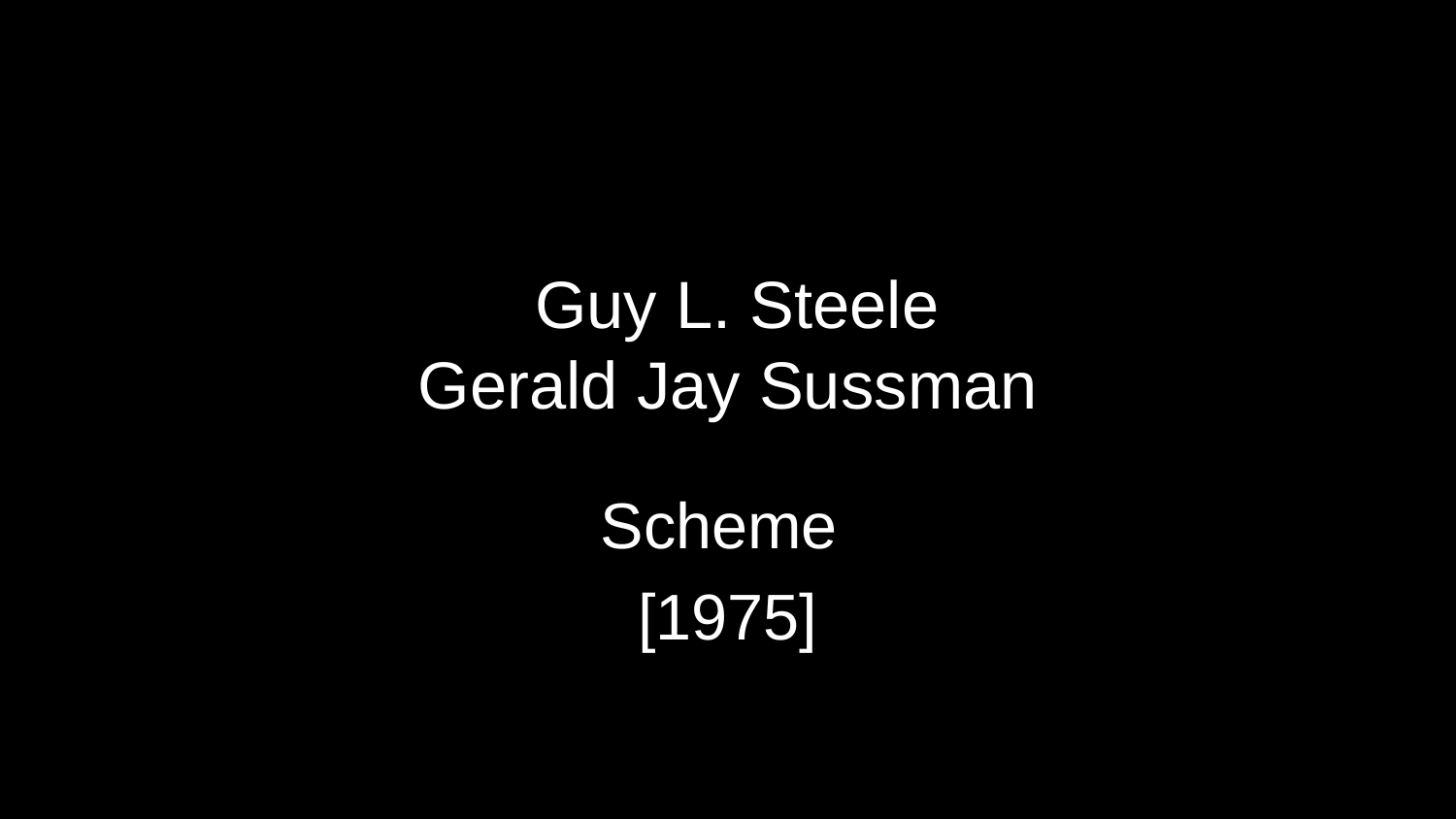

# Guy L. Steele Gerald Jay Sussman
Scheme
[1975]